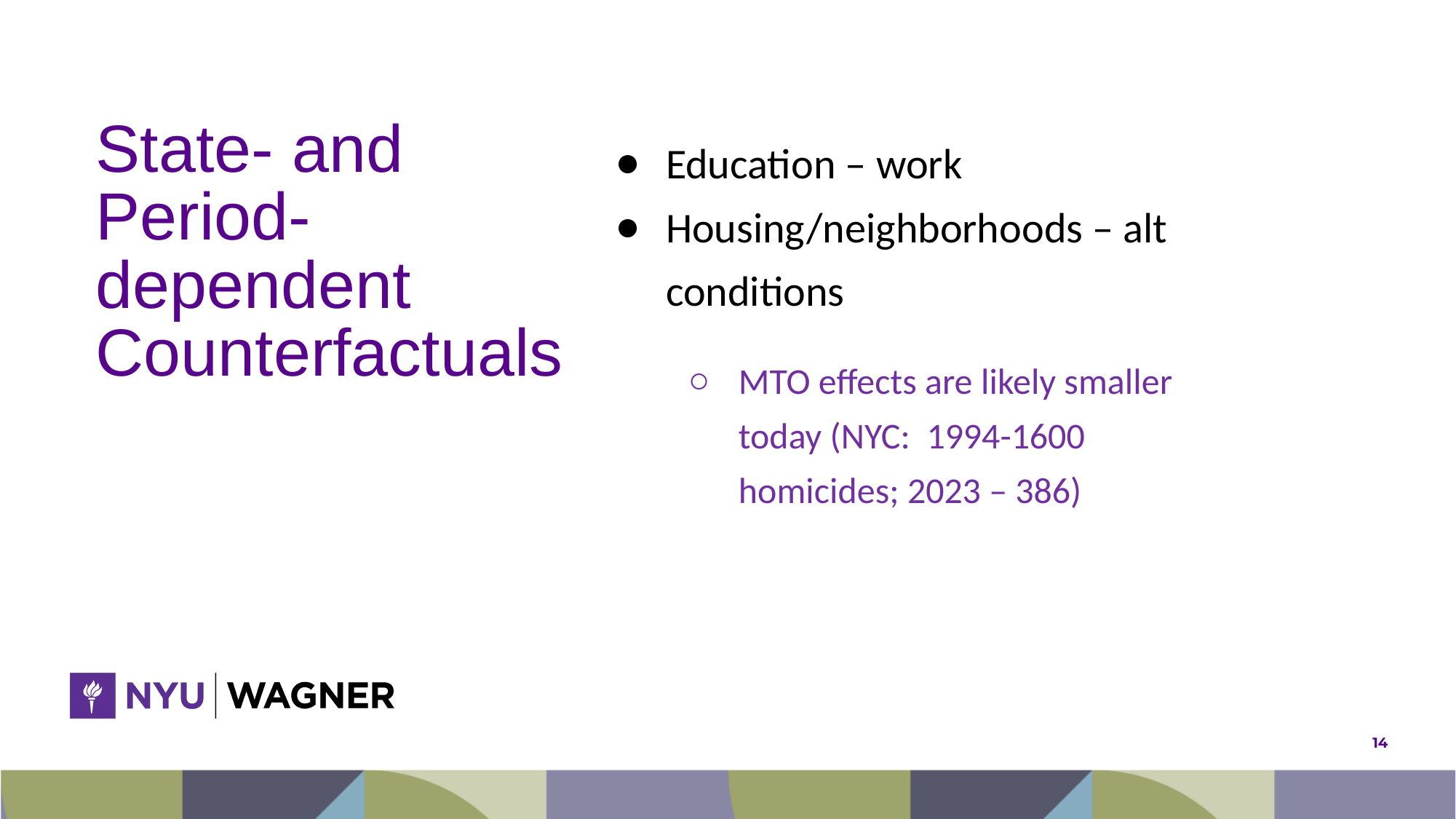

# State- and Period-dependent Counterfactuals
Education – work
Housing/neighborhoods – alt conditions
MTO effects are likely smaller today (NYC:  1994-1600 homicides; 2023 – 386)